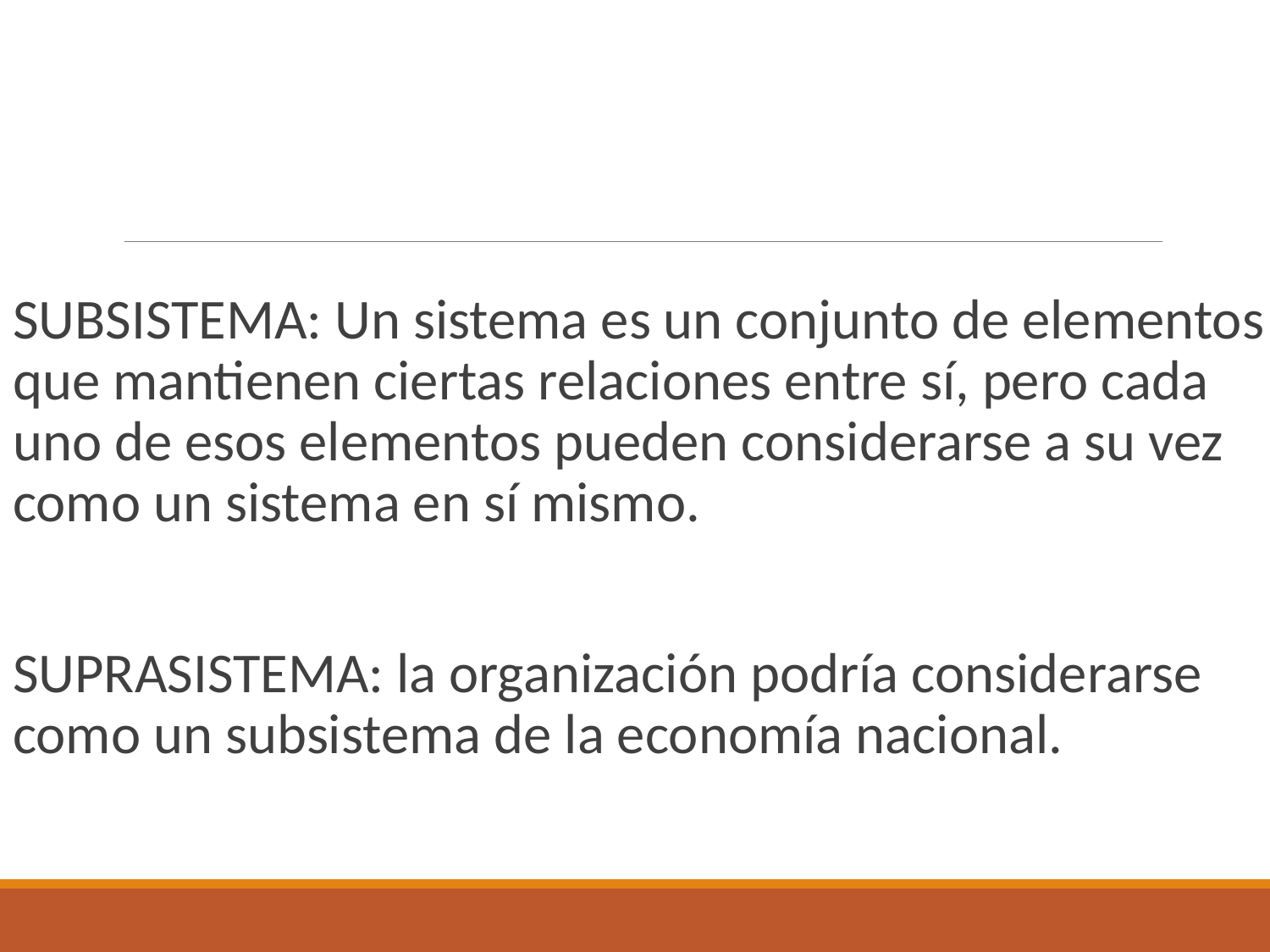

SUBSISTEMA: Un sistema es un conjunto de elementos que mantienen ciertas relaciones entre sí, pero cada uno de esos elementos pueden considerarse a su vez como un sistema en sí mismo.

SUPRASISTEMA: la organización podría considerarse como un subsistema de la economía nacional.